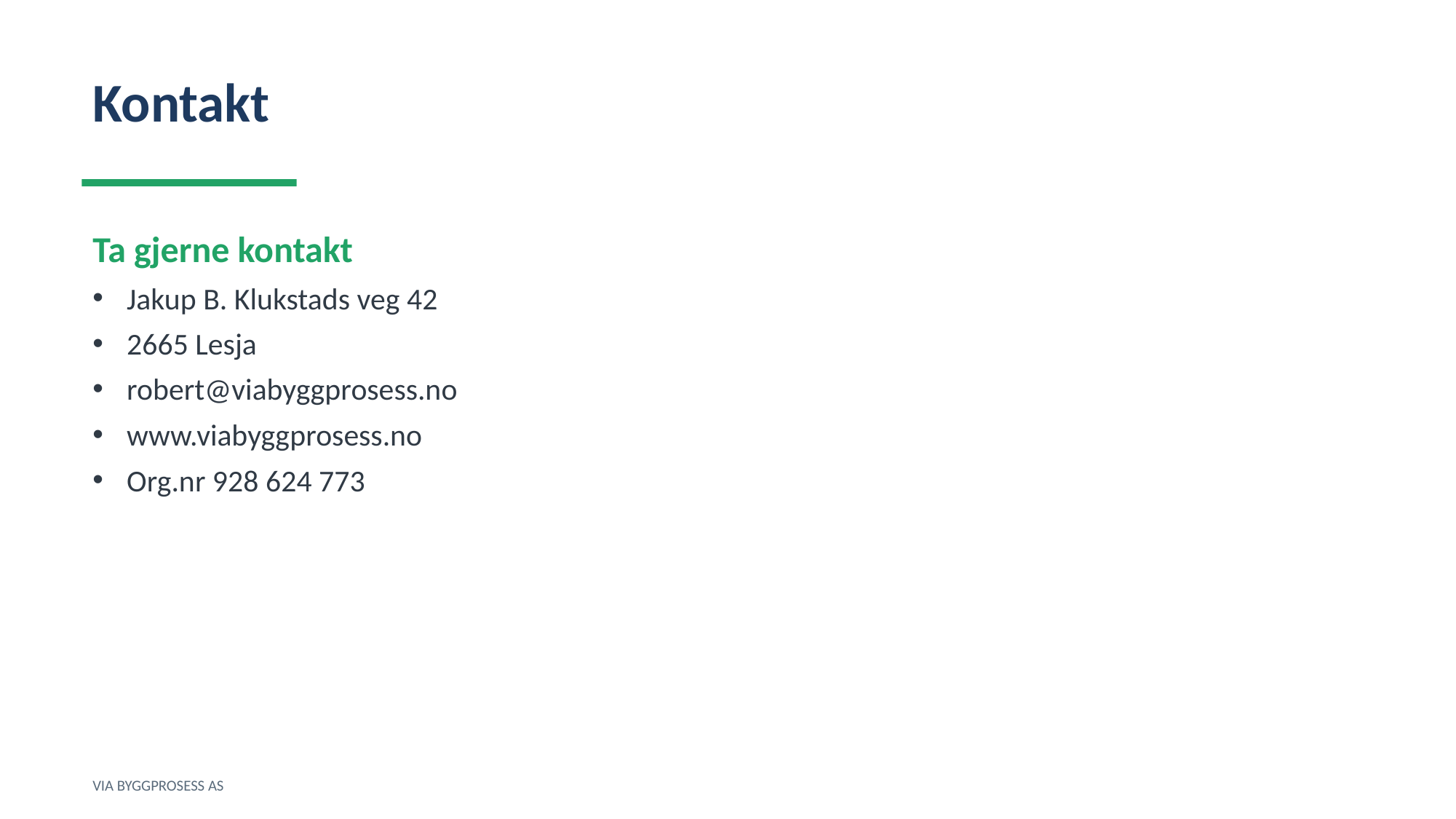

Kontakt

Ta gjerne kontakt
Jakup B. Klukstads veg 42
2665 Lesja
robert@viabyggprosess.no
www.viabyggprosess.no
Org.nr 928 624 773
VIA BYGGPROSESS AS